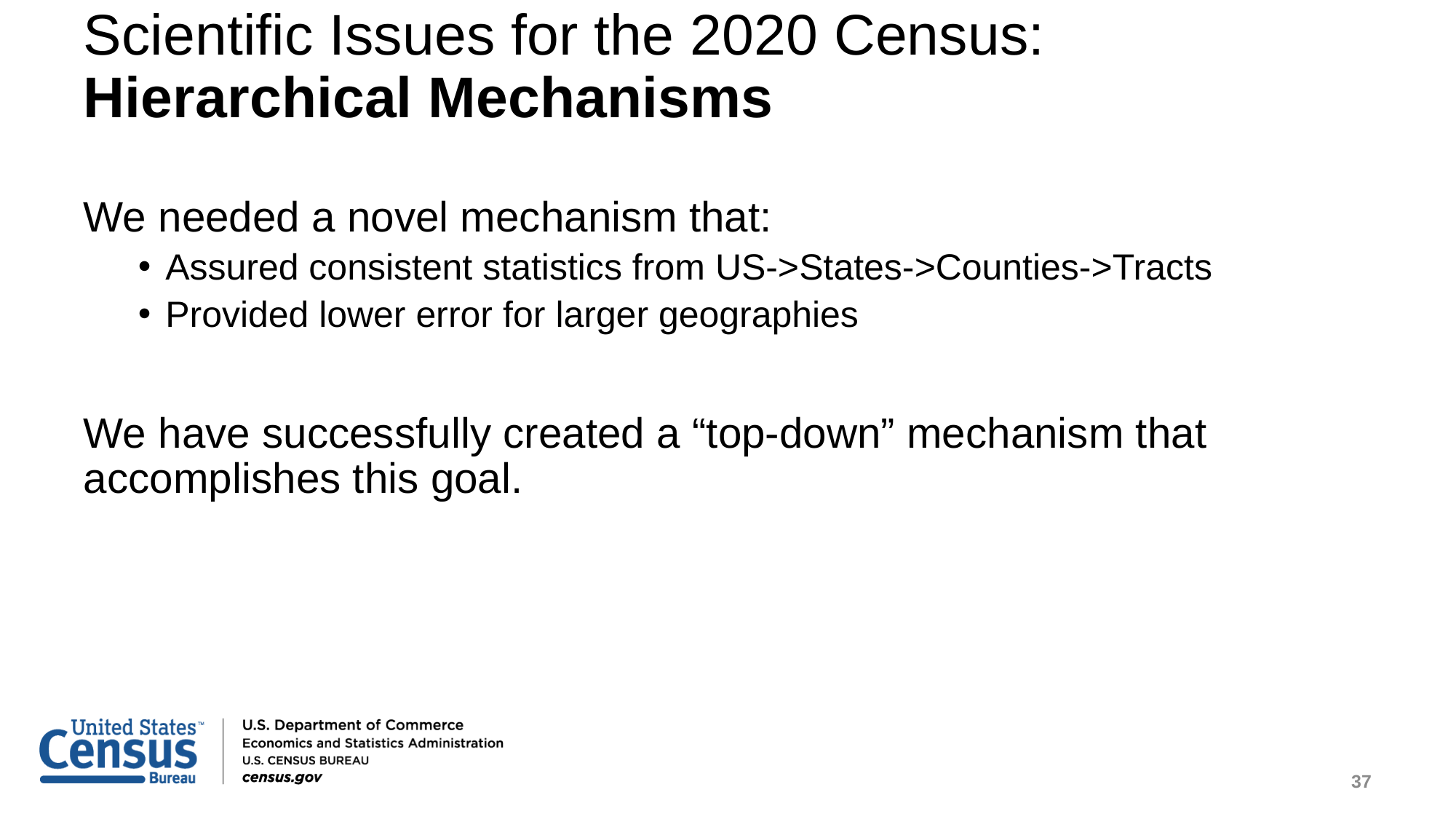

# Scientific Issues for the 2020 Census: Hierarchical Mechanisms
We needed a novel mechanism that:
Assured consistent statistics from US->States->Counties->Tracts
Provided lower error for larger geographies

We have successfully created a “top-down” mechanism that accomplishes this goal.

37